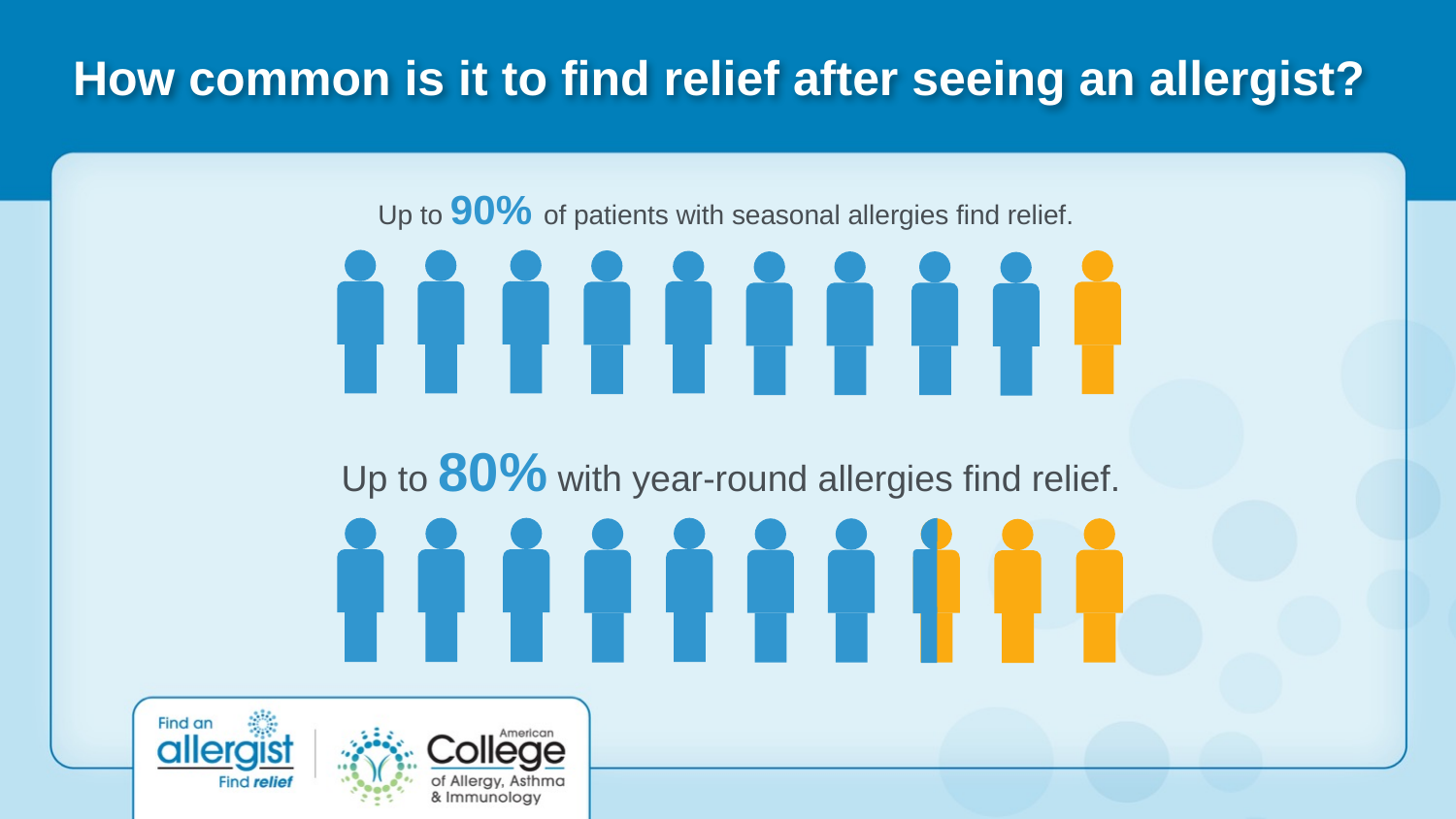

# How common is it to find relief after seeing an allergist?
Up to 90% of patients with seasonal allergies find relief.

Up to 80% with year-round allergies find relief.